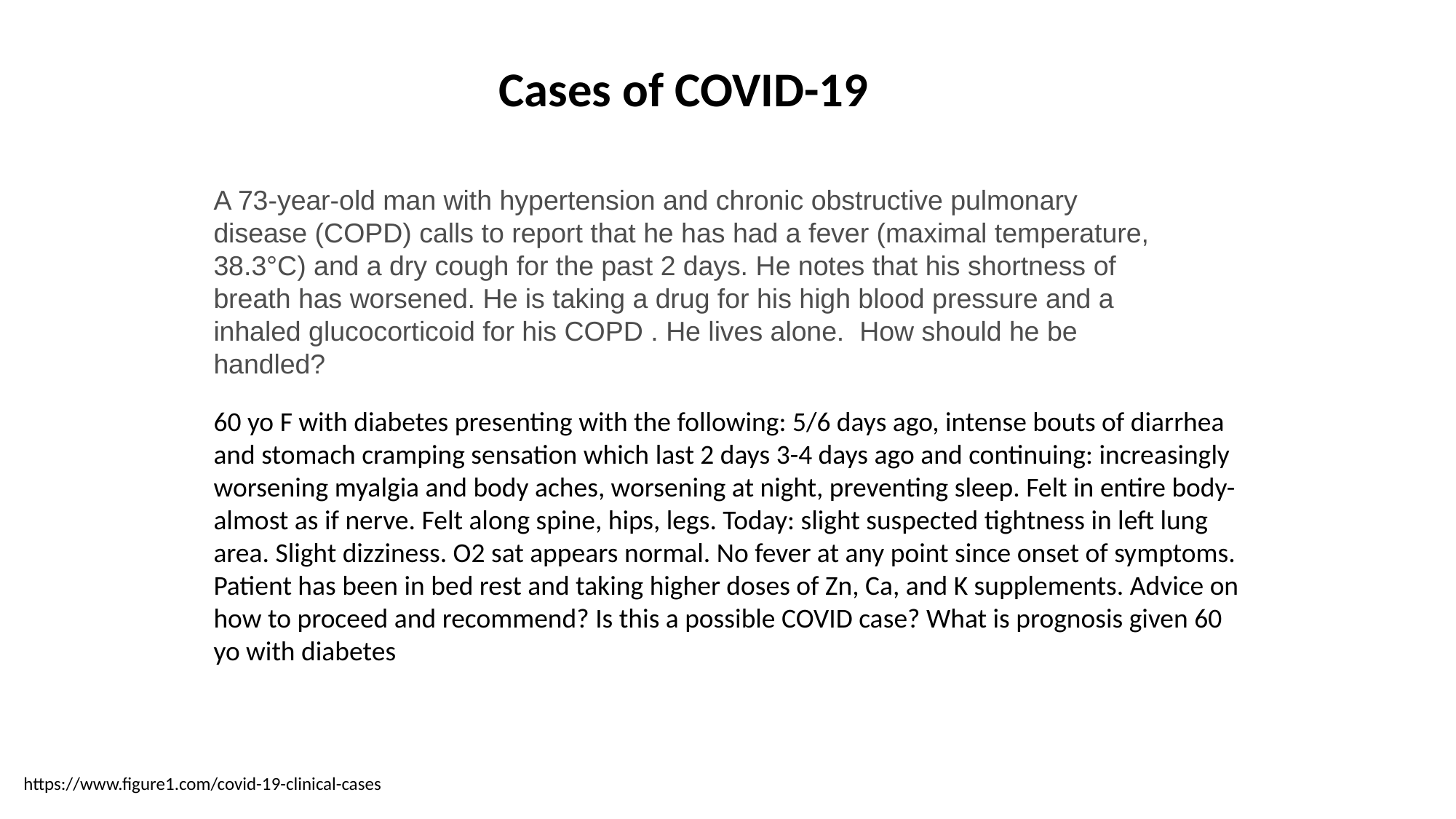

Cases of COVID-19
A 73-year-old man with hypertension and chronic obstructive pulmonary disease (COPD) calls to report that he has had a fever (maximal temperature, 38.3°C) and a dry cough for the past 2 days. He notes that his shortness of breath has worsened. He is taking a drug for his high blood pressure and a inhaled glucocorticoid for his COPD . He lives alone.  How should he be handled?
60 yo F with diabetes presenting with the following: 5/6 days ago, intense bouts of diarrhea and stomach cramping sensation which last 2 days 3-4 days ago and continuing: increasingly worsening myalgia and body aches, worsening at night, preventing sleep. Felt in entire body- almost as if nerve. Felt along spine, hips, legs. Today: slight suspected tightness in left lung area. Slight dizziness. O2 sat appears normal. No fever at any point since onset of symptoms. Patient has been in bed rest and taking higher doses of Zn, Ca, and K supplements. Advice on how to proceed and recommend? Is this a possible COVID case? What is prognosis given 60 yo with diabetes
https://www.figure1.com/covid-19-clinical-cases